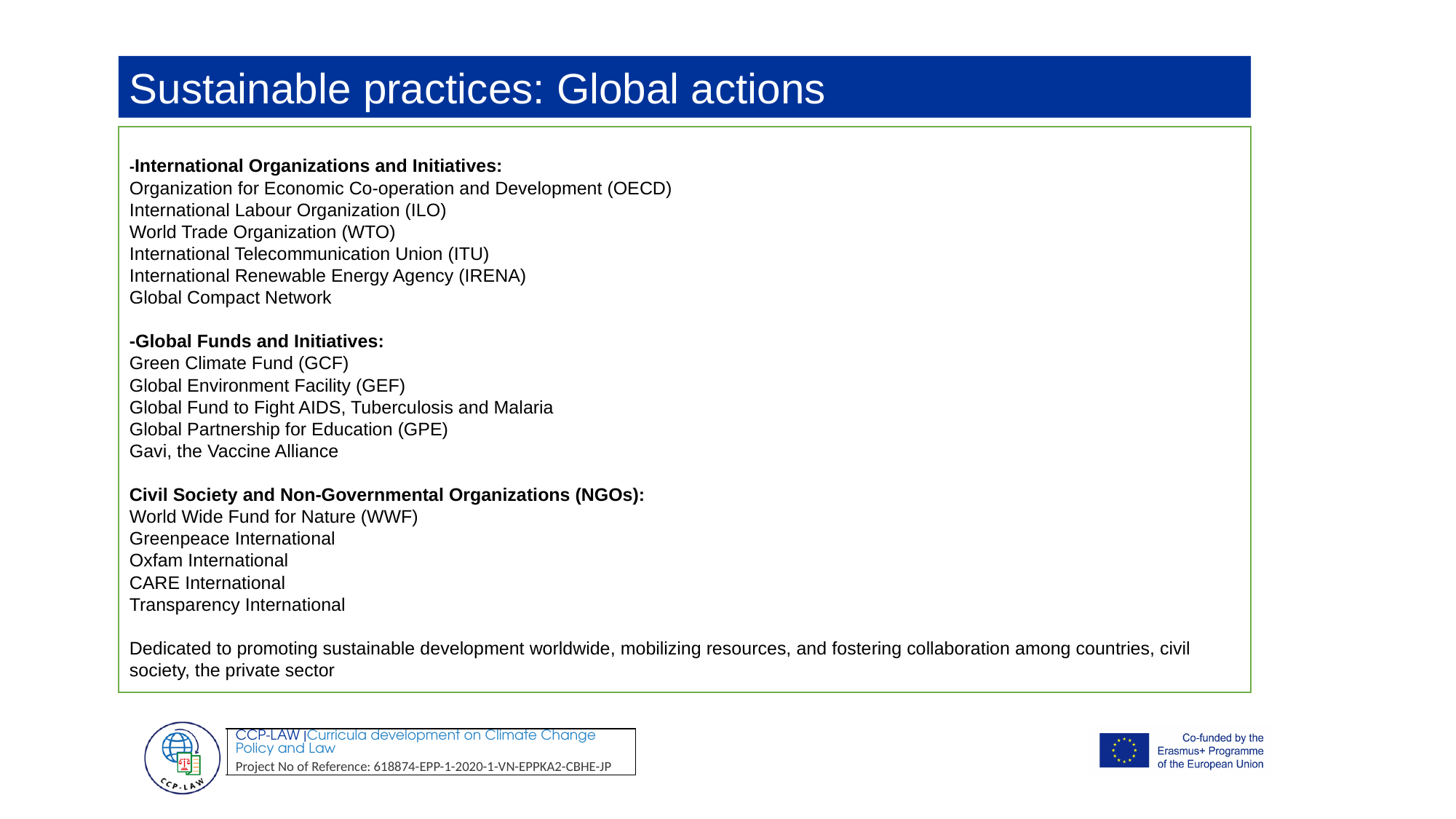

Sustainable practices: Global actions

-International Organizations and Initiatives:
Organization for Economic Co-operation and Development (OECD)
International Labour Organization (ILO)
World Trade Organization (WTO)
International Telecommunication Union (ITU)
International Renewable Energy Agency (IRENA)
Global Compact Network

-Global Funds and Initiatives:
Green Climate Fund (GCF)
Global Environment Facility (GEF)
Global Fund to Fight AIDS, Tuberculosis and Malaria
Global Partnership for Education (GPE)
Gavi, the Vaccine Alliance

Civil Society and Non-Governmental Organizations (NGOs):
World Wide Fund for Nature (WWF)
Greenpeace International
Oxfam International
CARE International
Transparency International

Dedicated to promoting sustainable development worldwide, mobilizing resources, and fostering collaboration among countries, civil society, the private sector